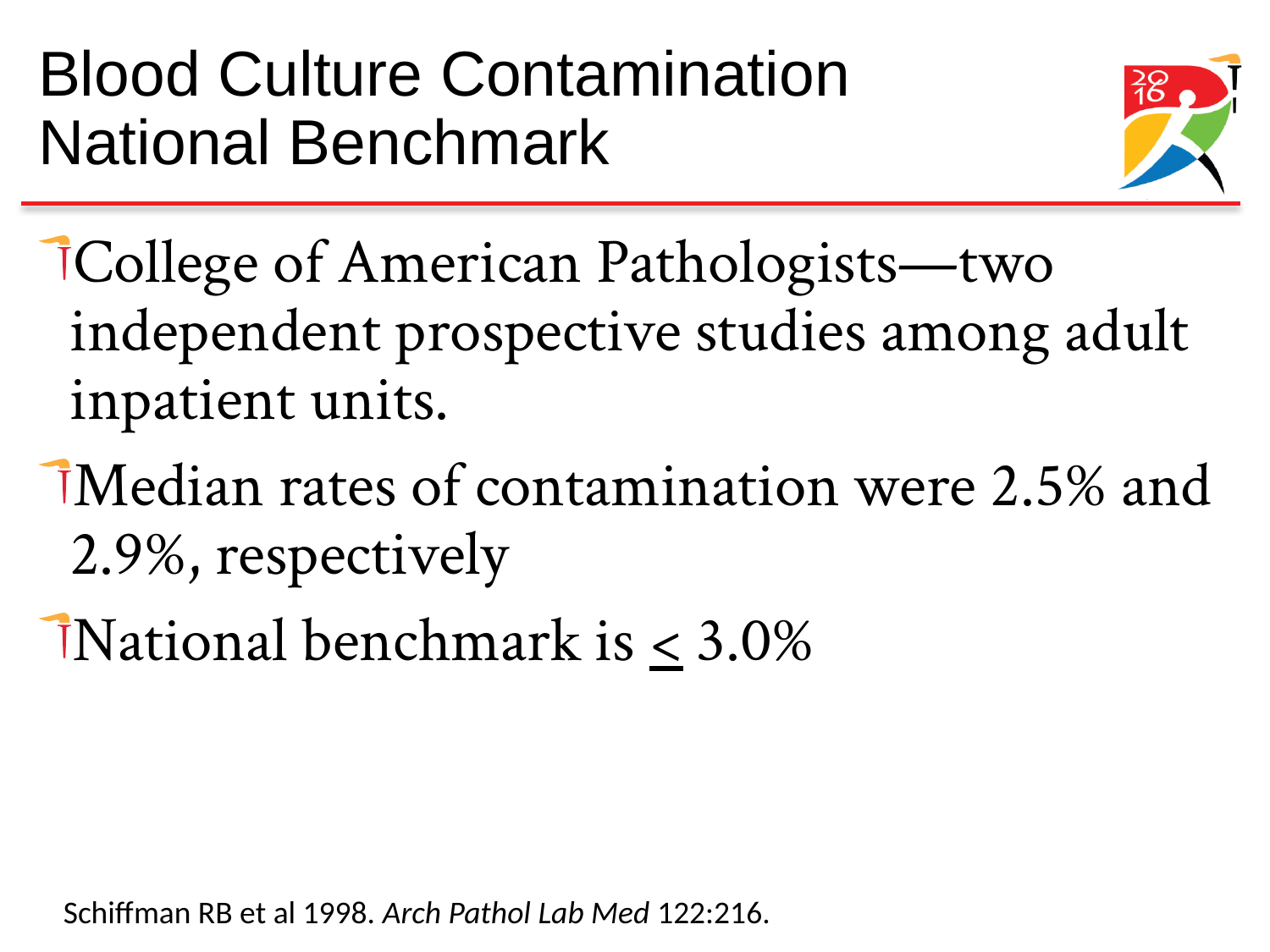

# Blood Culture Contamination National Benchmark
College of American Pathologists—two independent prospective studies among adult inpatient units.
Median rates of contamination were 2.5% and 2.9%, respectively
National benchmark is < 3.0%

Schiffman RB et al 1998. Arch Pathol Lab Med 122:216.